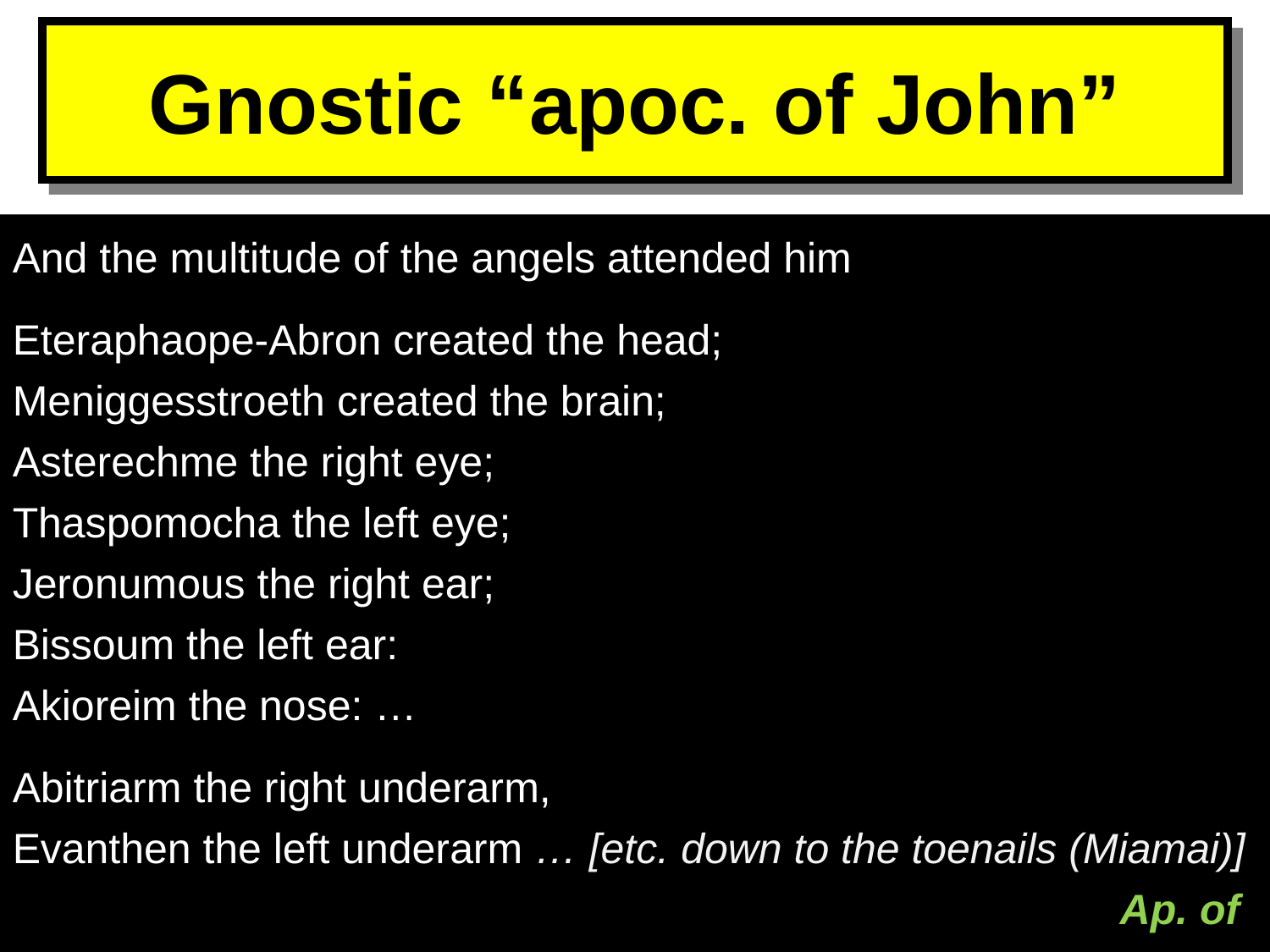

# Gnostic “apoc. of John”
And the multitude of the angels attended him
Eteraphaope-Abron created the head;            	               Meniggesstroeth created the brain; 			 Asterechme the right eye;					 Thaspomocha the left eye; 			           Jeronumous the right ear; 					        Bissoum the left ear: 					      Akioreim the nose: …
Abitriarm the right underarm, 			                         Evanthen the left underarm … [etc. down to the toenails (Miamai)]               	                                                                        Ap. of Jn. 17